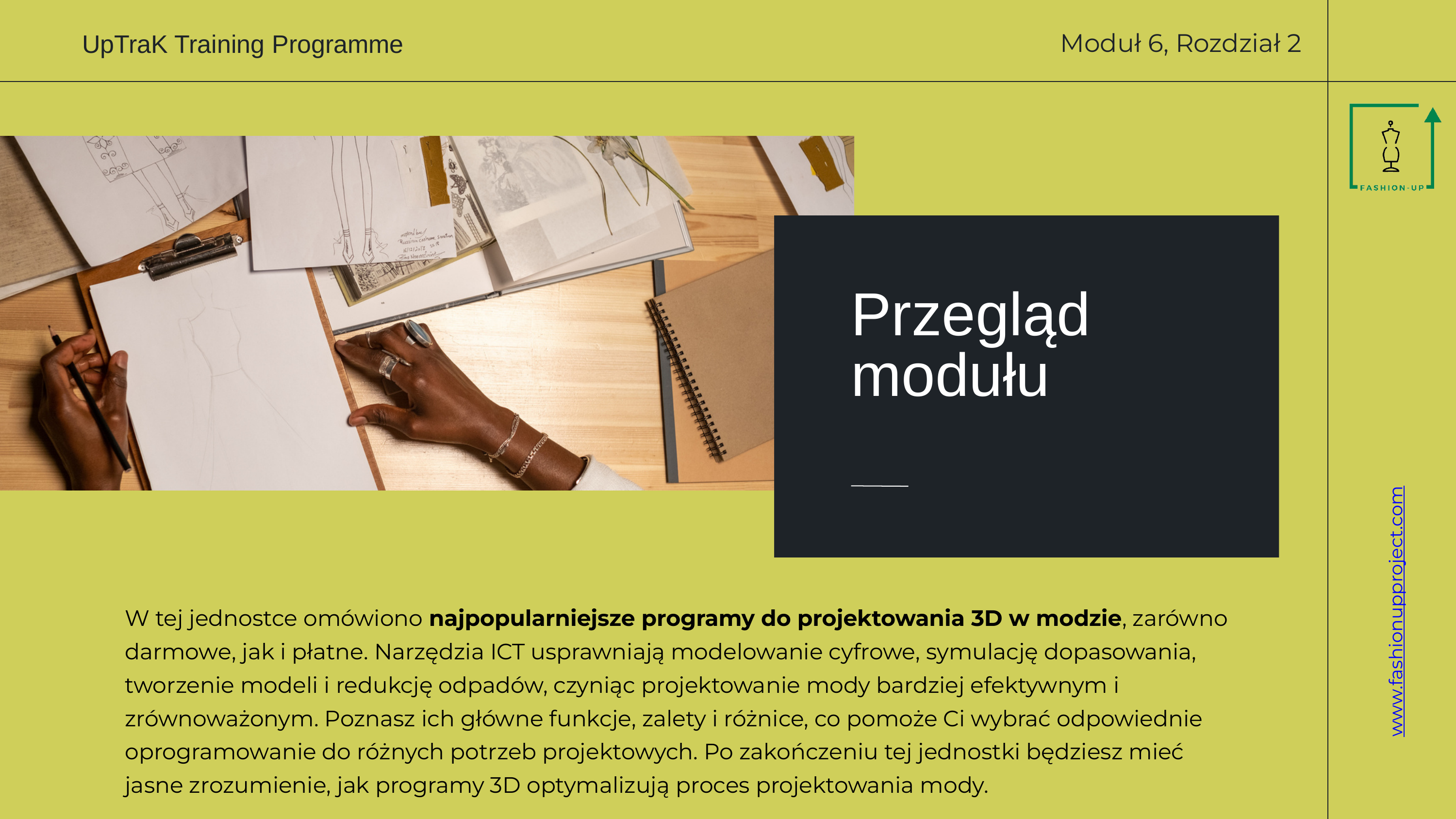

Moduł 6, Rozdział 2

UpTraK Training Programme

Przegląd modułu

www.fashionupproject.com
W tej jednostce omówiono najpopularniejsze programy do projektowania 3D w modzie, zarówno darmowe, jak i płatne. Narzędzia ICT usprawniają modelowanie cyfrowe, symulację dopasowania, tworzenie modeli i redukcję odpadów, czyniąc projektowanie mody bardziej efektywnym i zrównoważonym. Poznasz ich główne funkcje, zalety i różnice, co pomoże Ci wybrać odpowiednie oprogramowanie do różnych potrzeb projektowych. Po zakończeniu tej jednostki będziesz mieć jasne zrozumienie, jak programy 3D optymalizują proces projektowania mody.